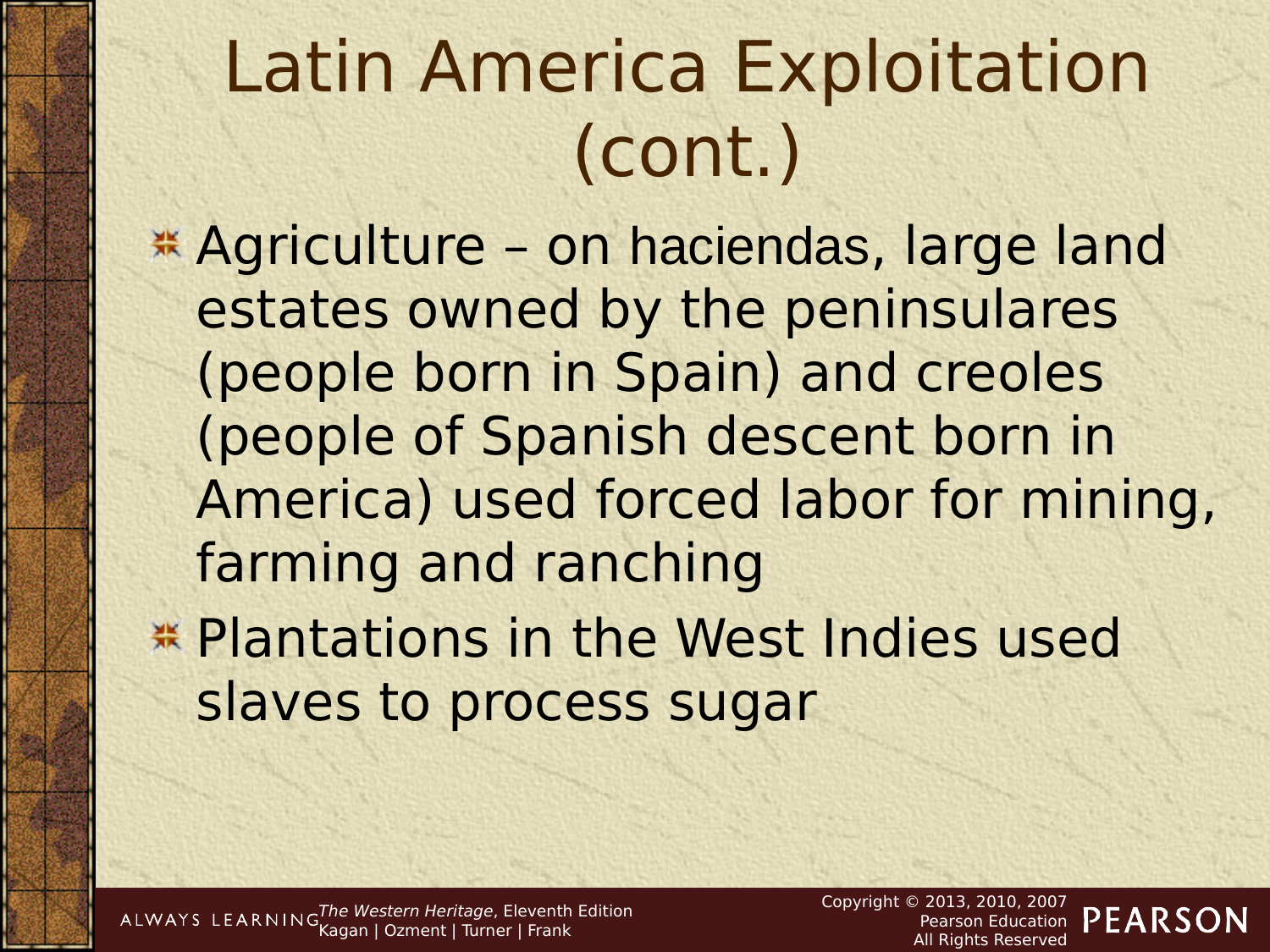

Latin America Exploitation (cont.)
Agriculture – on haciendas, large land estates owned by the peninsulares (people born in Spain) and creoles (people of Spanish descent born in America) used forced labor for mining, farming and ranching
Plantations in the West Indies used slaves to process sugar